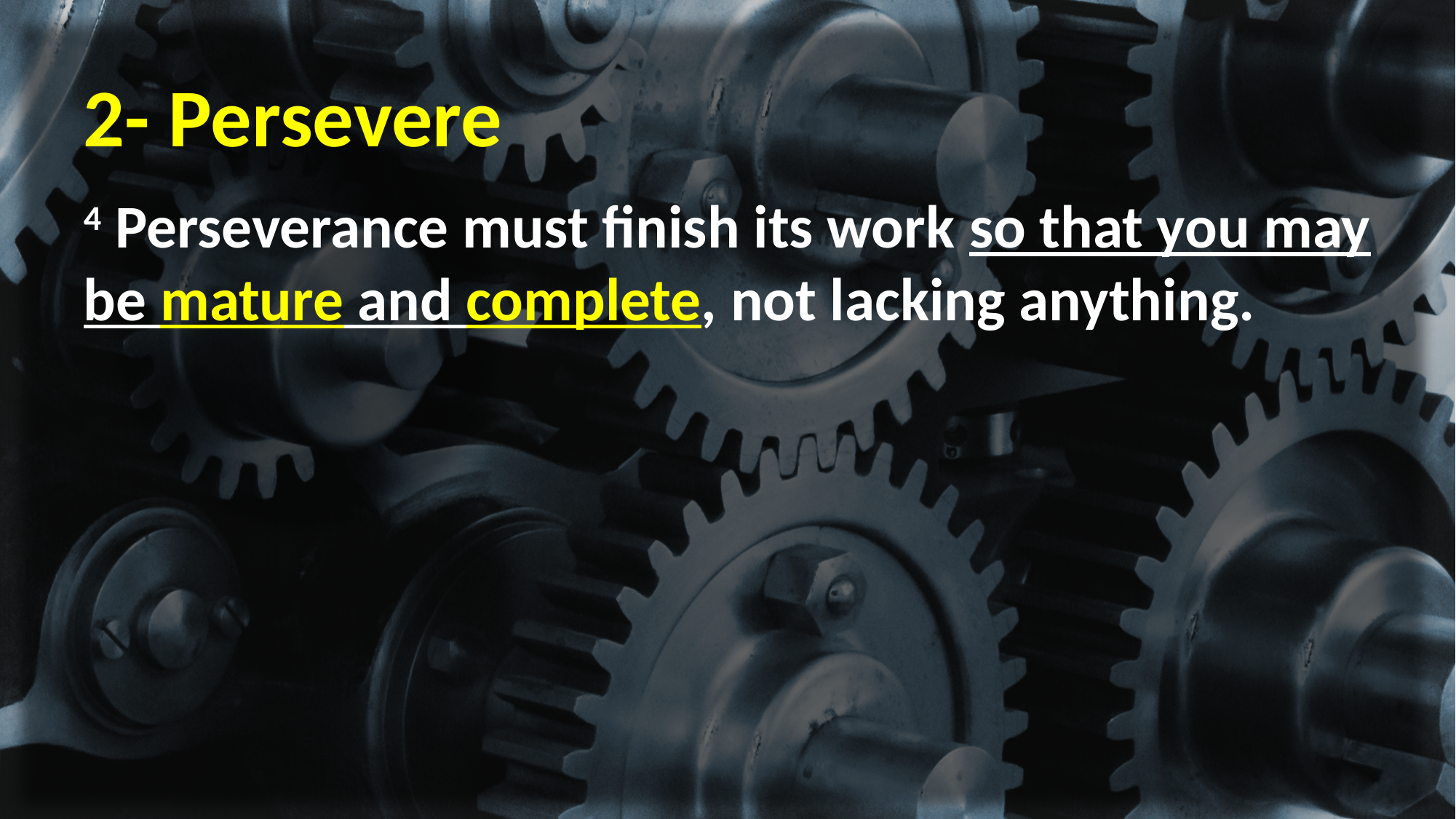

# 2- Persevere
4 Perseverance must finish its work so that you may be mature and complete, not lacking anything.